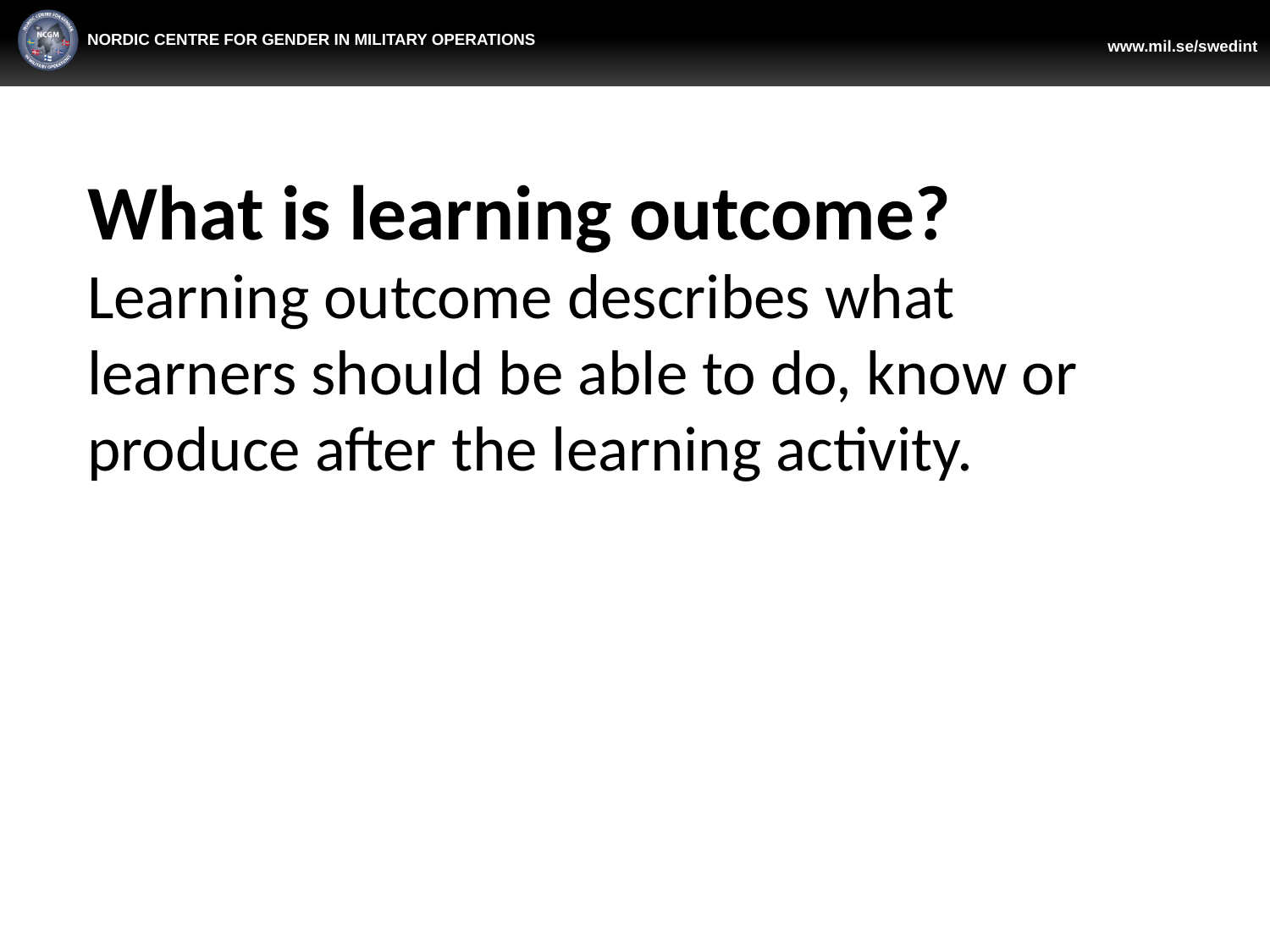

# What is learning outcome? Learning outcome describes what learners should be able to do, know or produce after the learning activity.